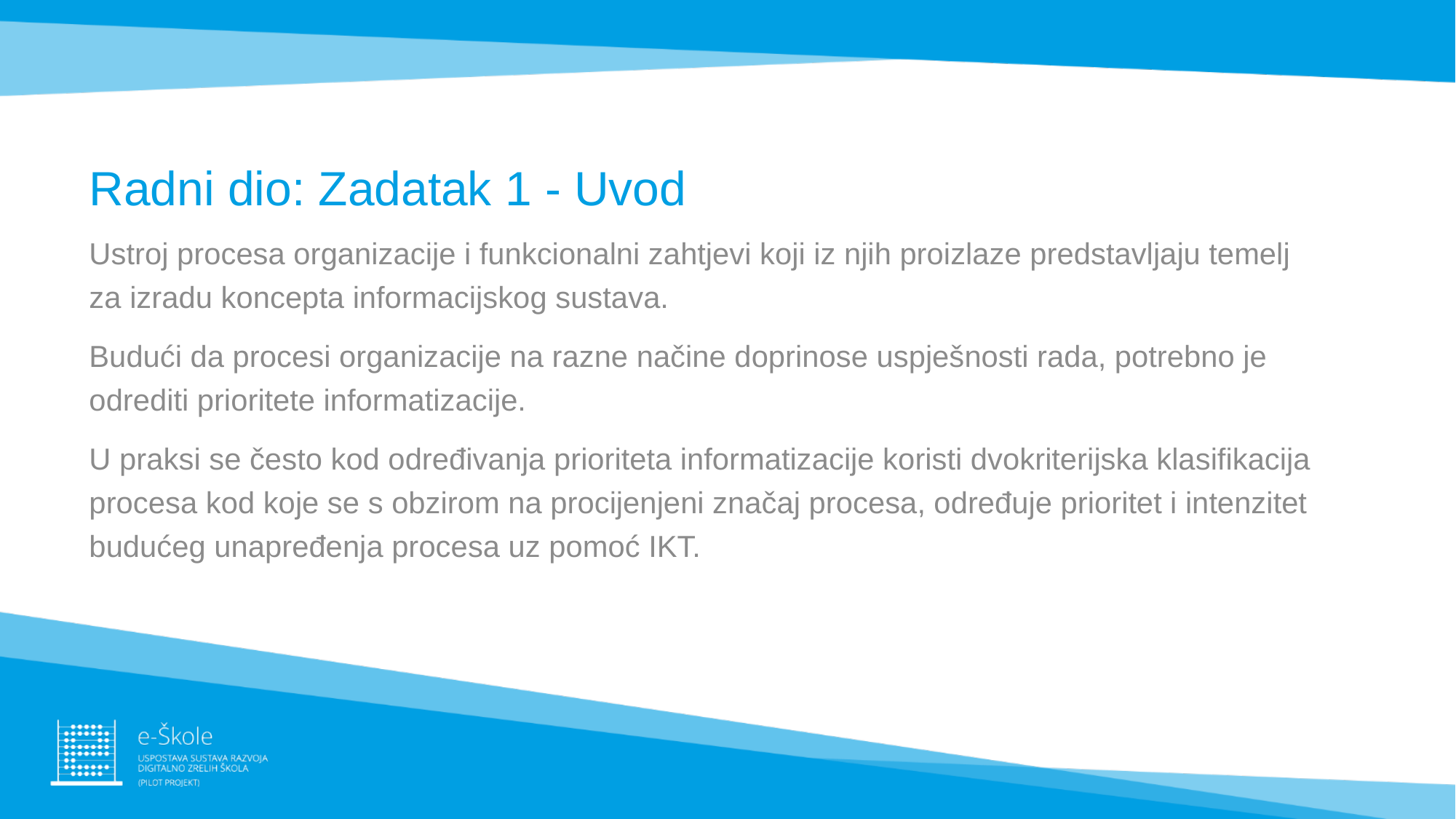

# Radni dio: Zadatak 1 - Uvod
Ustroj procesa organizacije i funkcionalni zahtjevi koji iz njih proizlaze predstavljaju temelj za izradu koncepta informacijskog sustava.
Budući da procesi organizacije na razne načine doprinose uspješnosti rada, potrebno je odrediti prioritete informatizacije.
U praksi se često kod određivanja prioriteta informatizacije koristi dvokriterijska klasifikacija procesa kod koje se s obzirom na procijenjeni značaj procesa, određuje prioritet i intenzitet budućeg unapređenja procesa uz pomoć IKT.